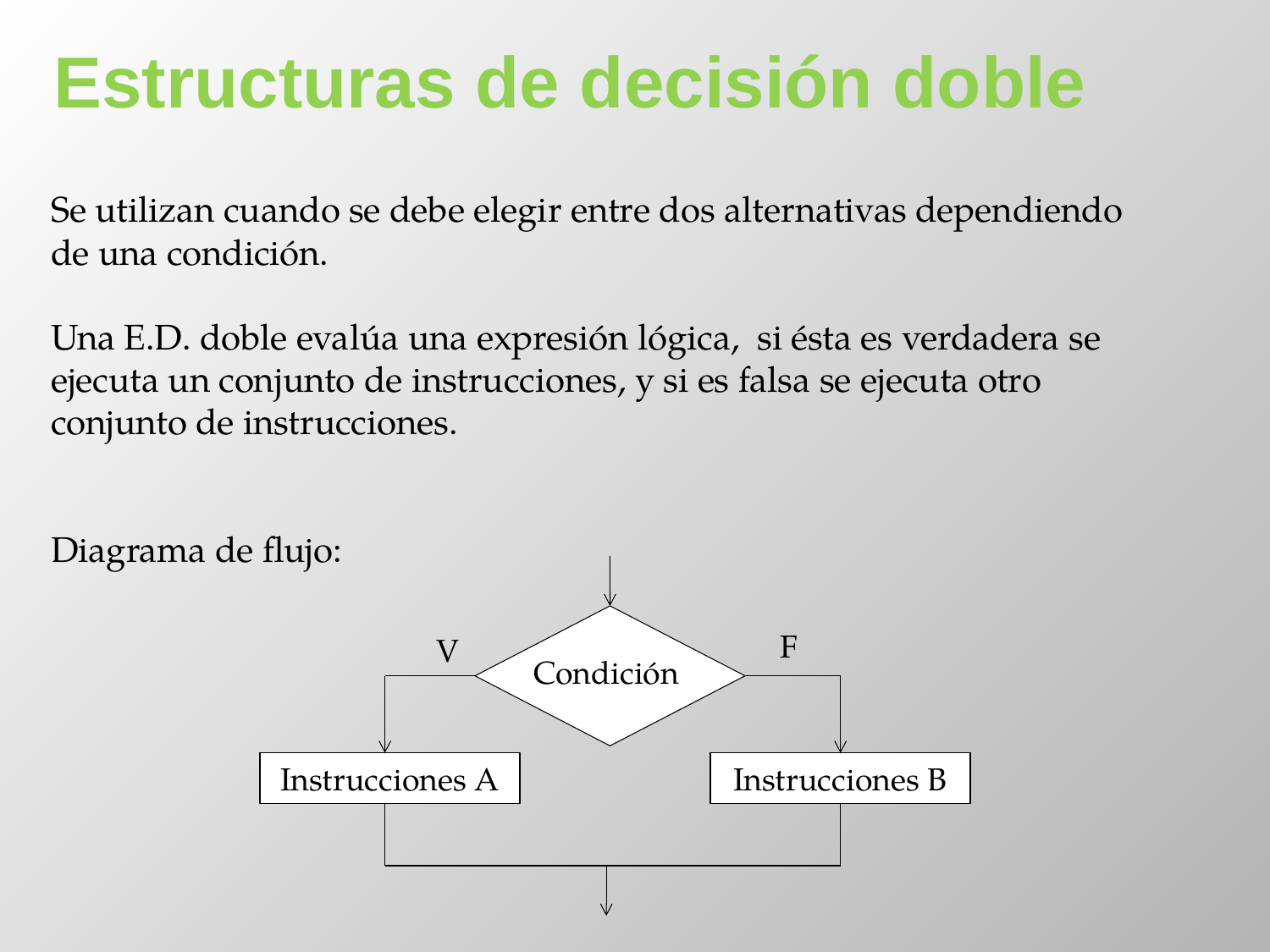

# Estructuras de decisión doble

Se utilizan cuando se debe elegir entre dos alternativas dependiendo de una condición.

Una E.D. doble evalúa una expresión lógica,  si ésta es verdadera se ejecuta un conjunto de instrucciones, y si es falsa se ejecuta otro conjunto de instrucciones.

Diagrama de flujo:

F
V
Condición
Instrucciones A
Instrucciones B